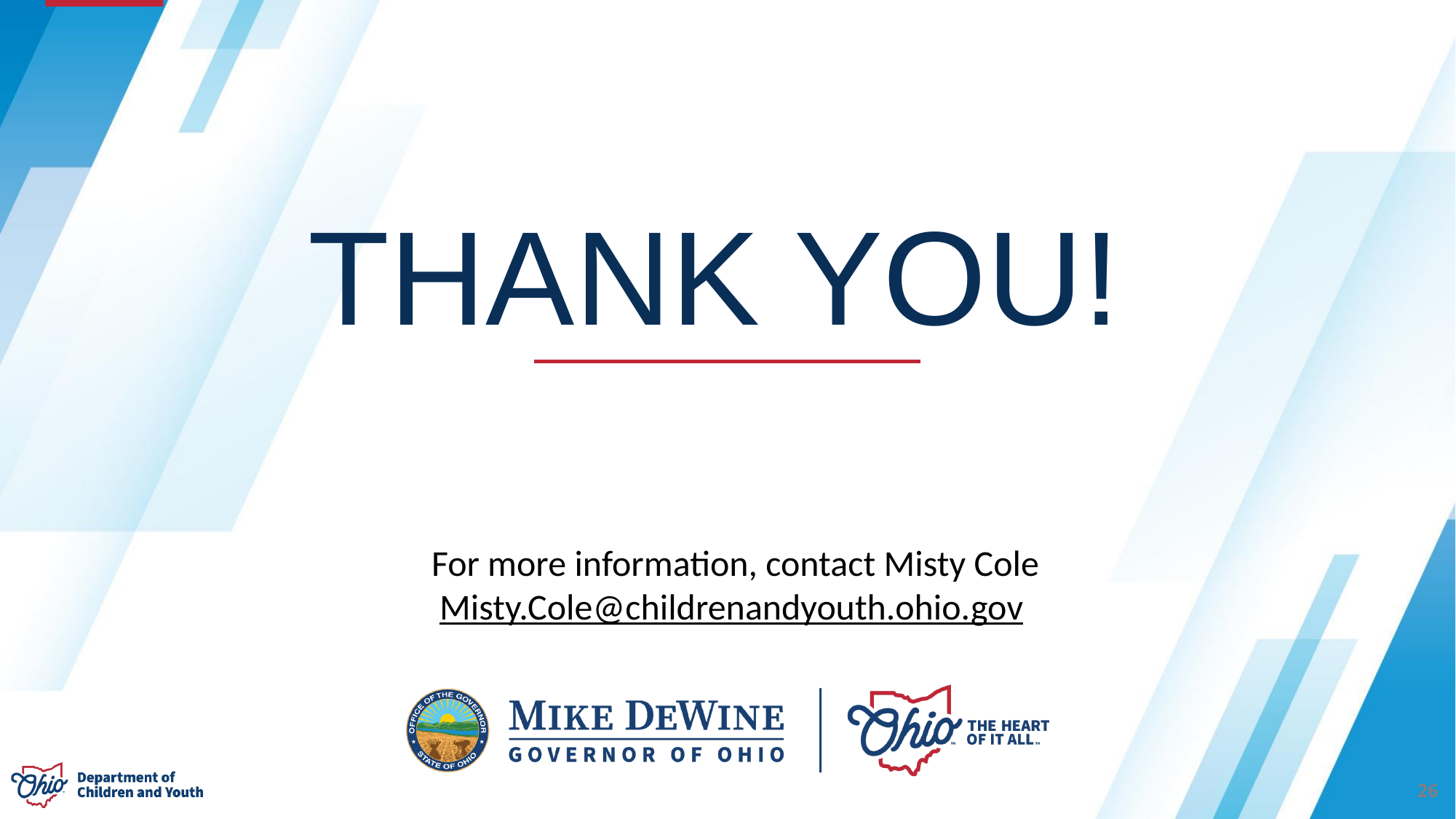

THANK YOU!
For more information, contact Misty Cole
Misty.Cole@childrenandyouth.ohio.gov